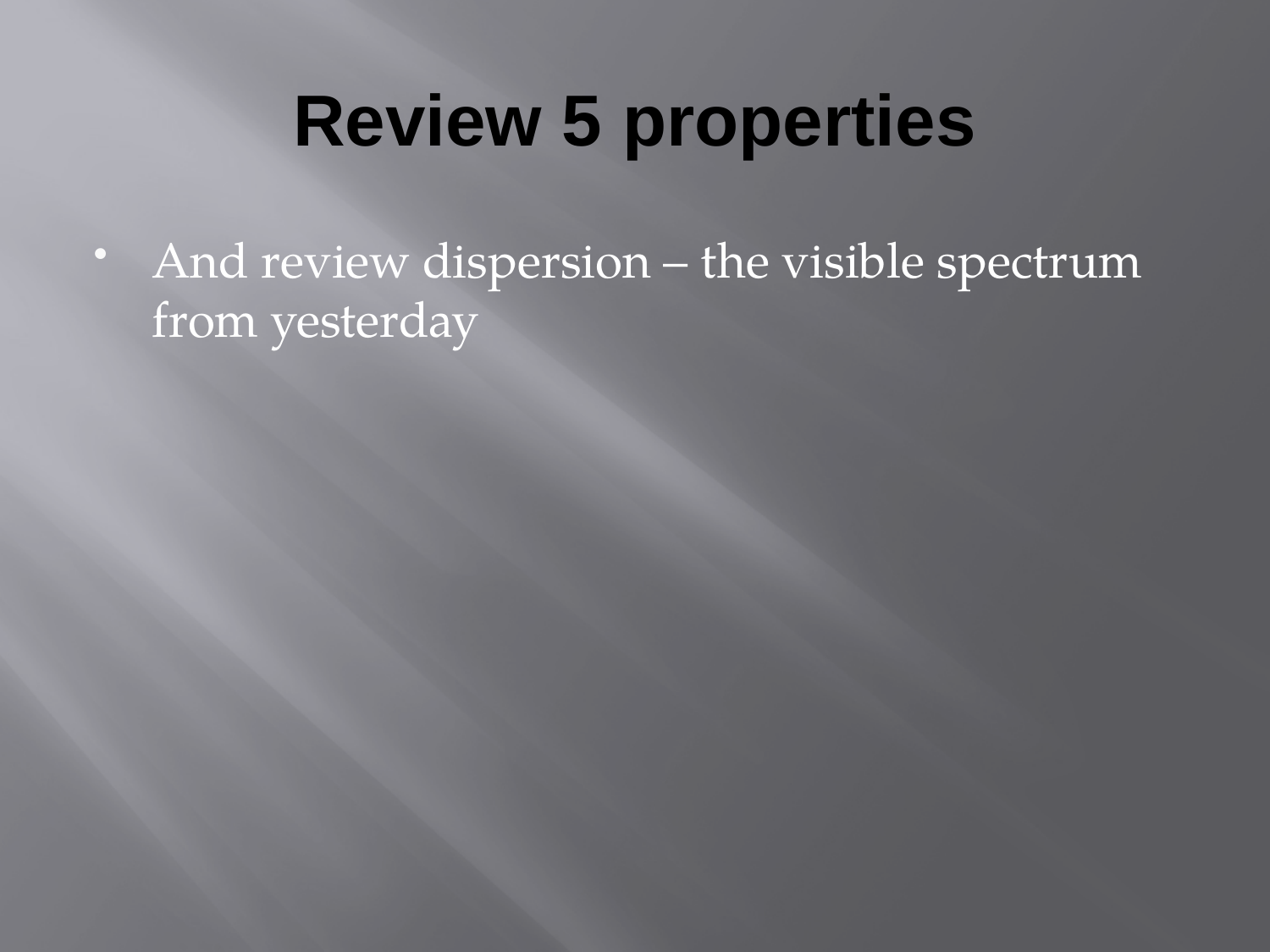

# Review 5 properties
And review dispersion – the visible spectrum from yesterday